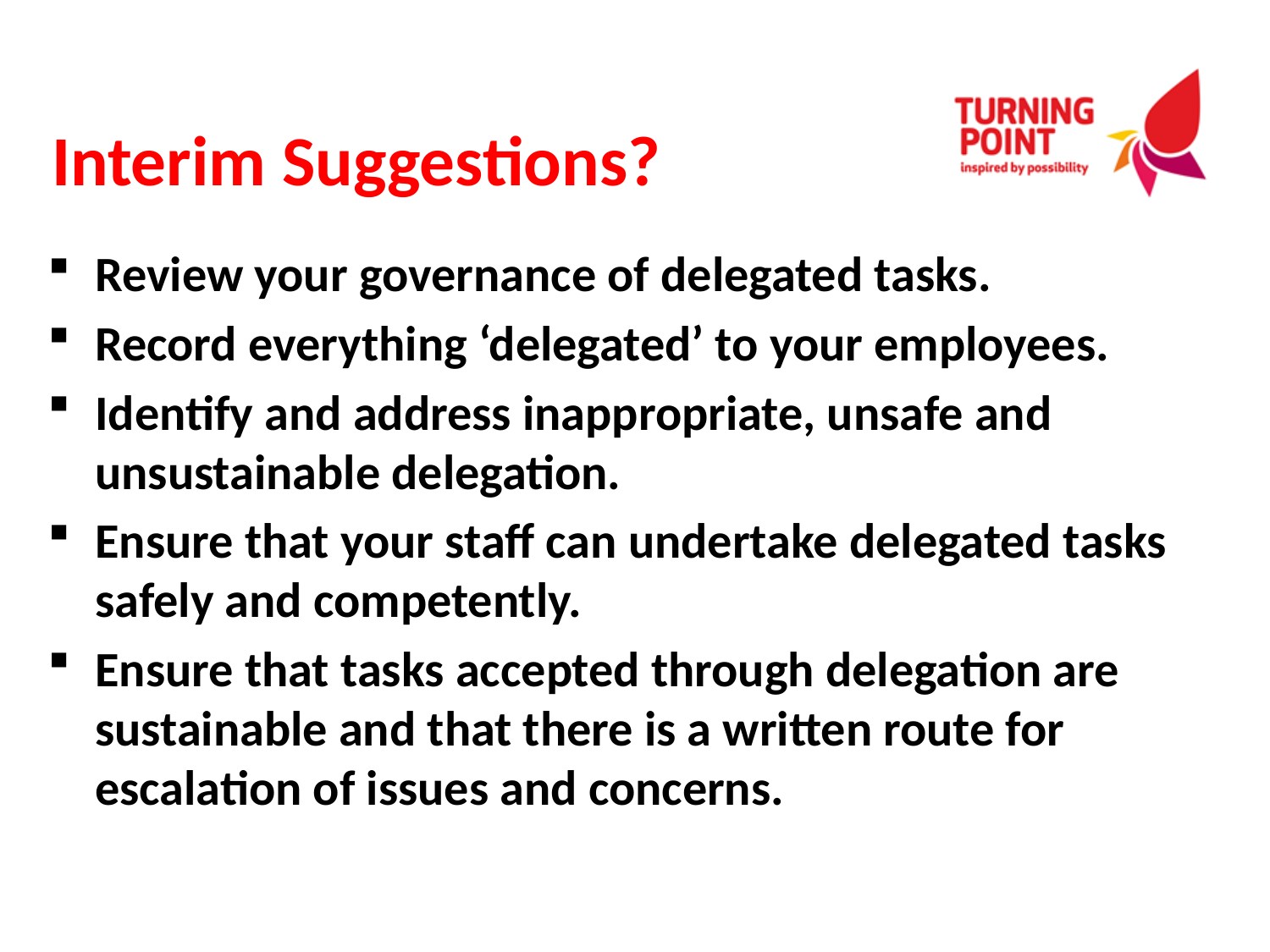

# Interim Suggestions?
Review your governance of delegated tasks.
Record everything ‘delegated’ to your employees.
Identify and address inappropriate, unsafe and unsustainable delegation.
Ensure that your staff can undertake delegated tasks safely and competently.
Ensure that tasks accepted through delegation are sustainable and that there is a written route for escalation of issues and concerns.